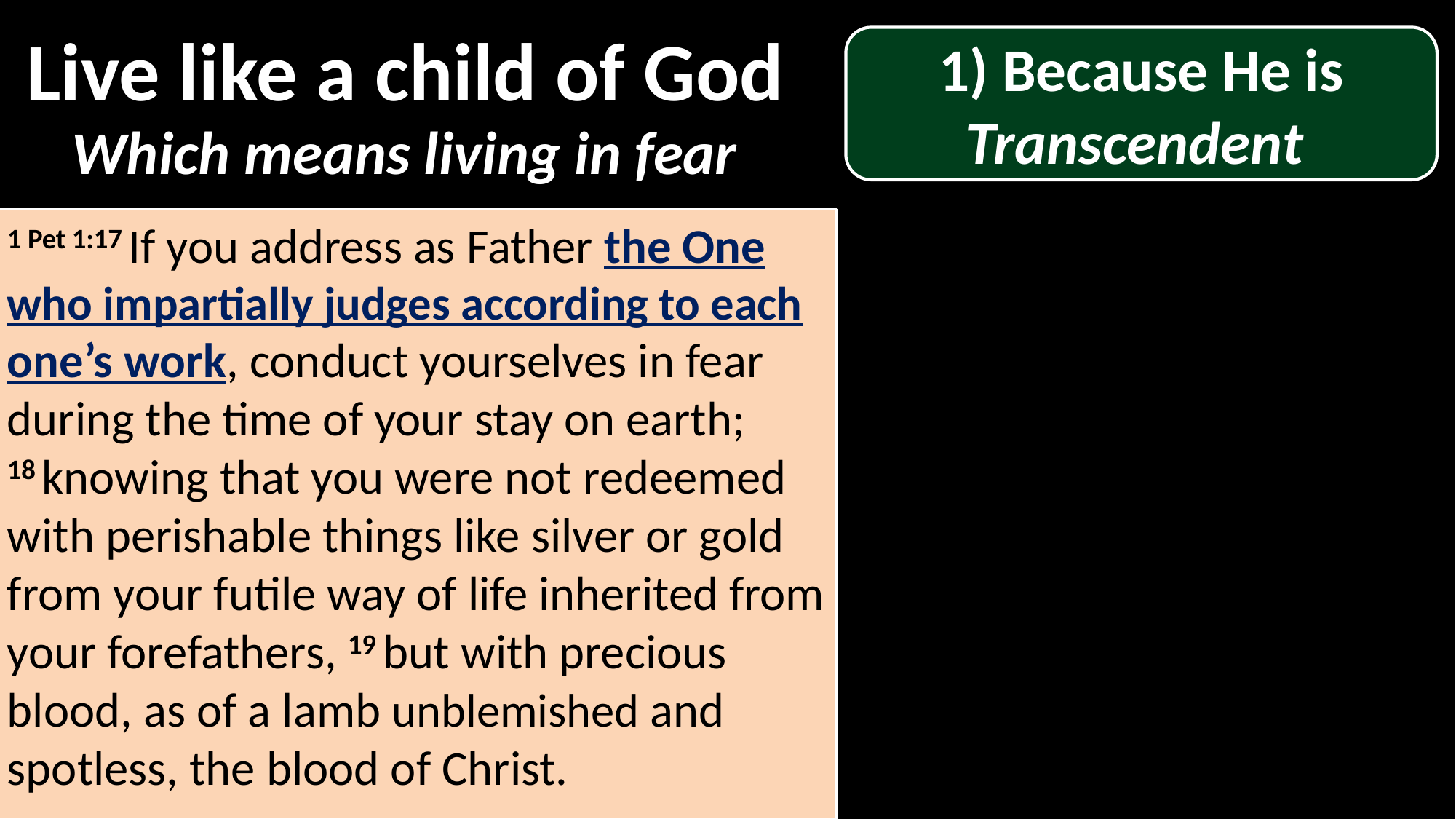

Live like a child of God
1) Because He is Transcendent
Which means living in fear?
1 Pet 1:17 If you address as Father the One who impartially judges according to each one’s work, conduct yourselves in fear during the time of your stay on earth; 18 knowing that you were not redeemed with perishable things like silver or gold from your futile way of life inherited from your forefathers, 19 but with precious blood, as of a lamb unblemished and spotless, the blood of Christ.

1 Pet 1:17 If you address as Father the One who impartially judges according to each one’s work, conduct yourselves in fear during the time of your stay on earth; 18 knowing that you were not redeemed with perishable things like silver or gold from your futile way of life inherited from your forefathers, 19 but with precious blood, as of a lamb unblemished and spotless, the blood of Christ.